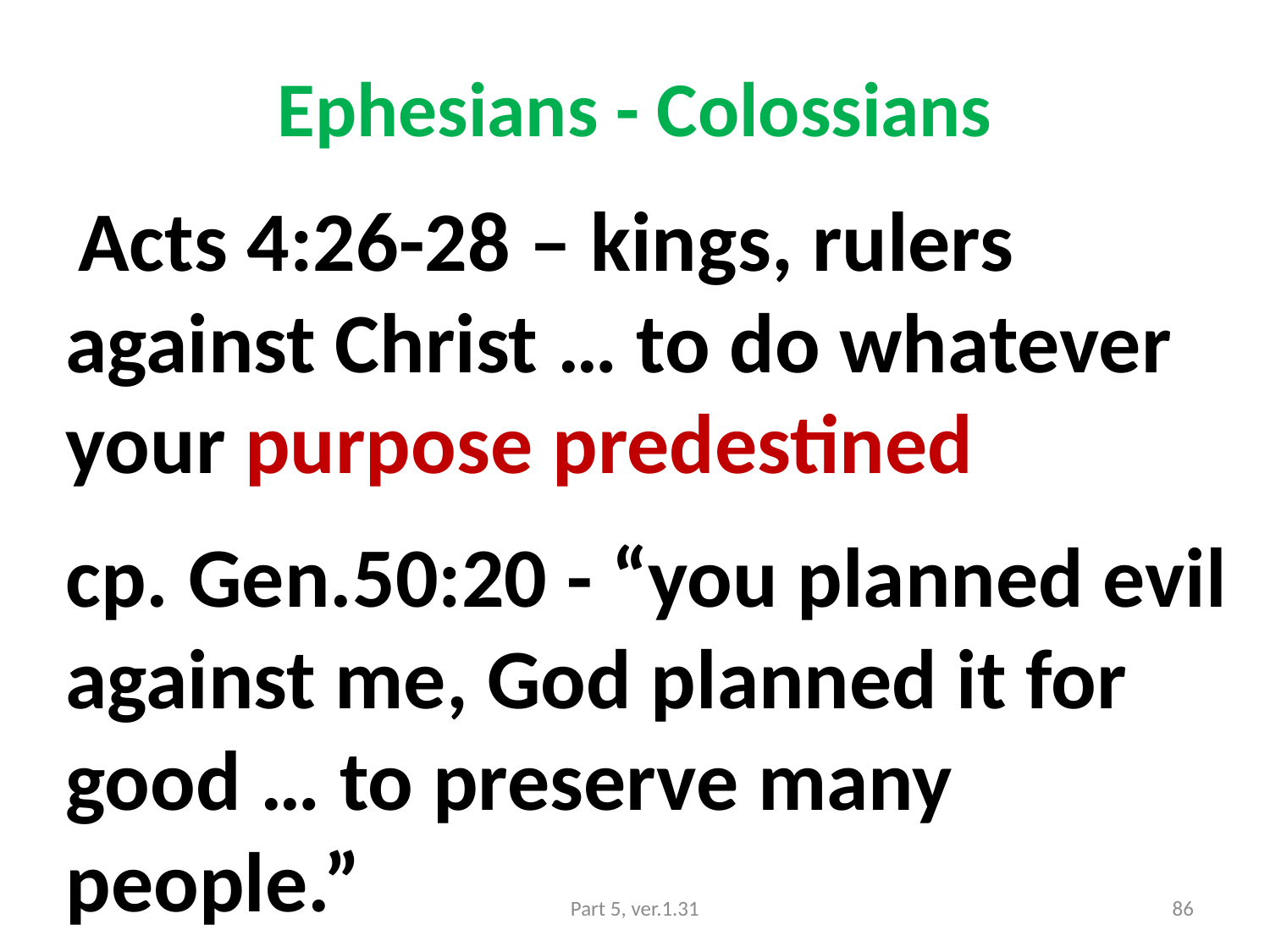

# Ephesians - Colossians
 Acts 4:26-28 – kings, rulers against Christ … to do whatever your purpose predestined
cp. Gen.50:20 - “you planned evil against me, God planned it for good … to preserve many people.”
Part 5, ver.1.31
86